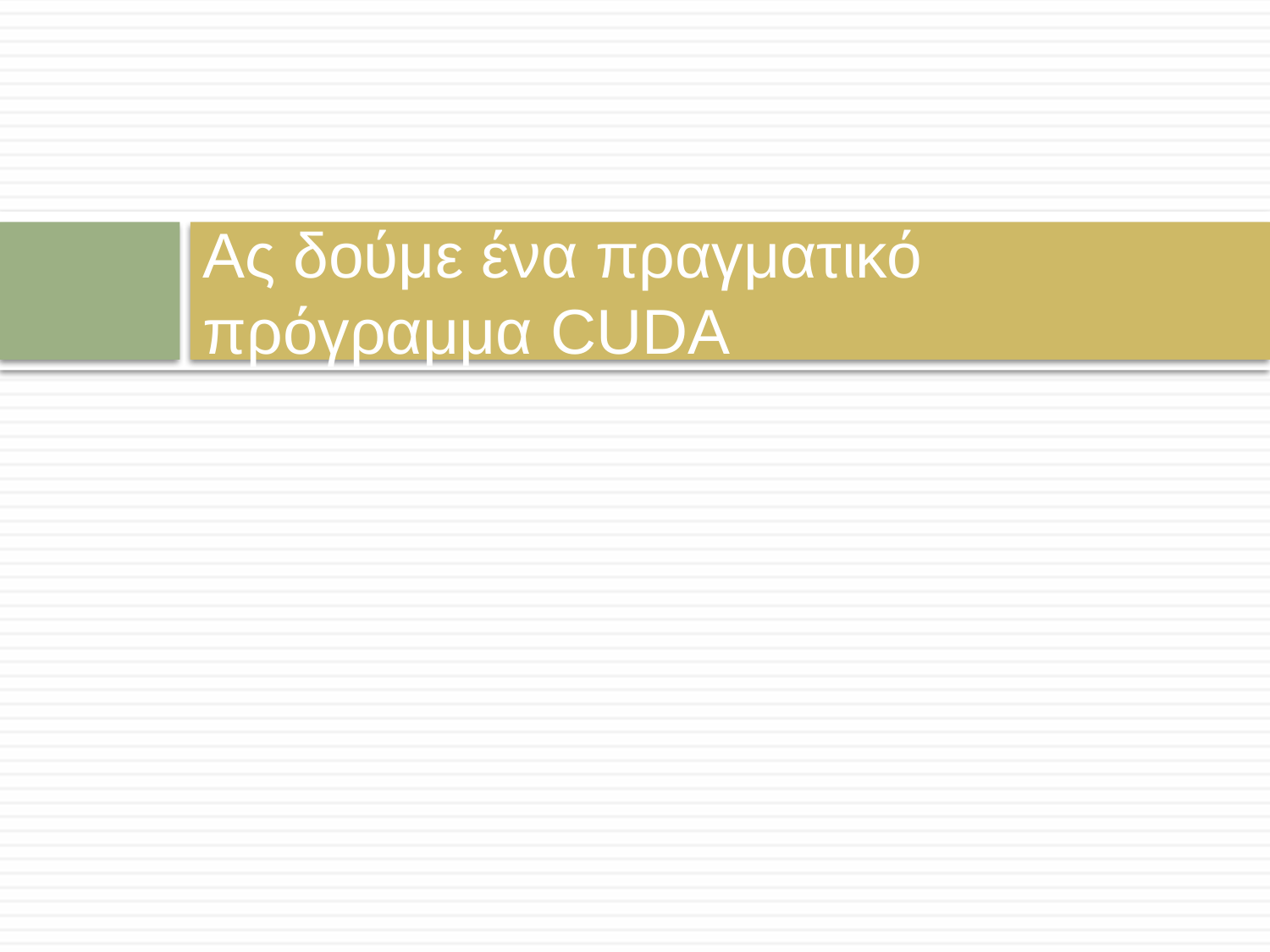

# Ας δούμε ένα πραγματικό πρόγραμμα CUDA